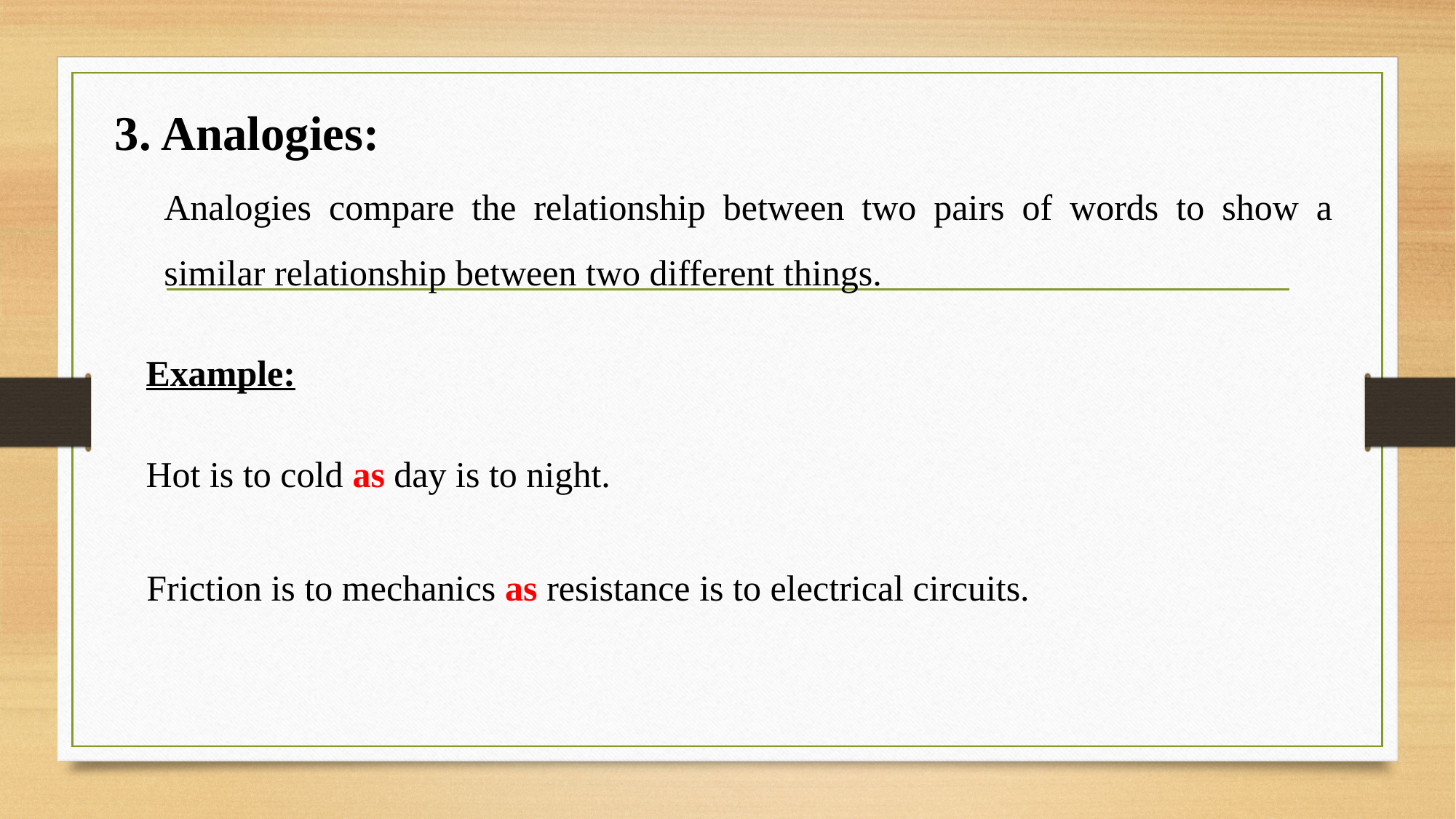

3. Analogies:
Analogies compare the relationship between two pairs of words to show a similar relationship between two different things.
Example:
Hot is to cold as day is to night.
Friction is to mechanics as resistance is to electrical circuits.